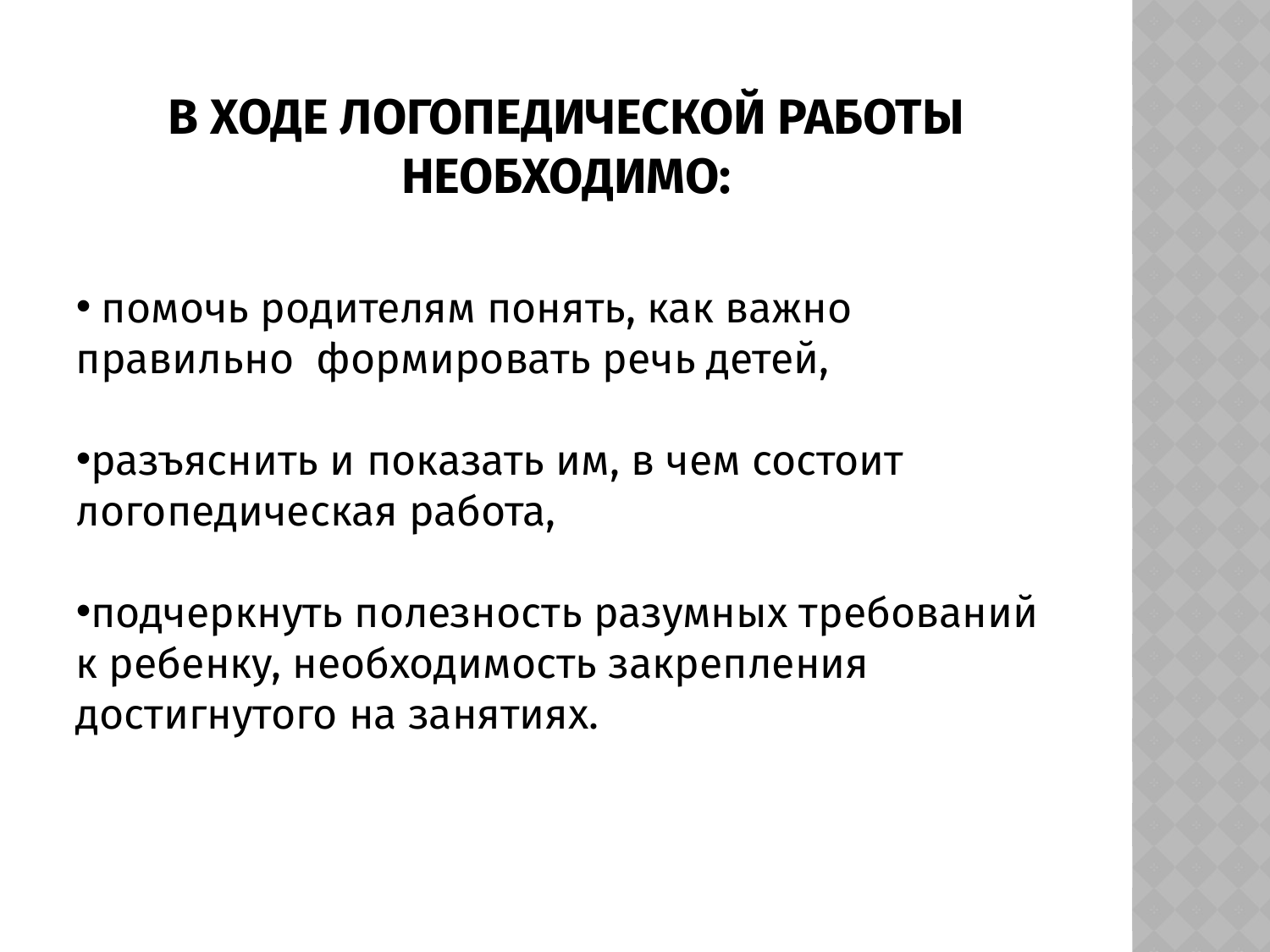

# В ходе логопедической работы необходимо:

 помочь родителям понять, как важно правильно  формировать речь детей,

разъяснить и показать им, в чем состоит логопедическая работа,

подчеркнуть полезность разумных требований к ребенку, необходимость закрепления достигнутого на занятиях.